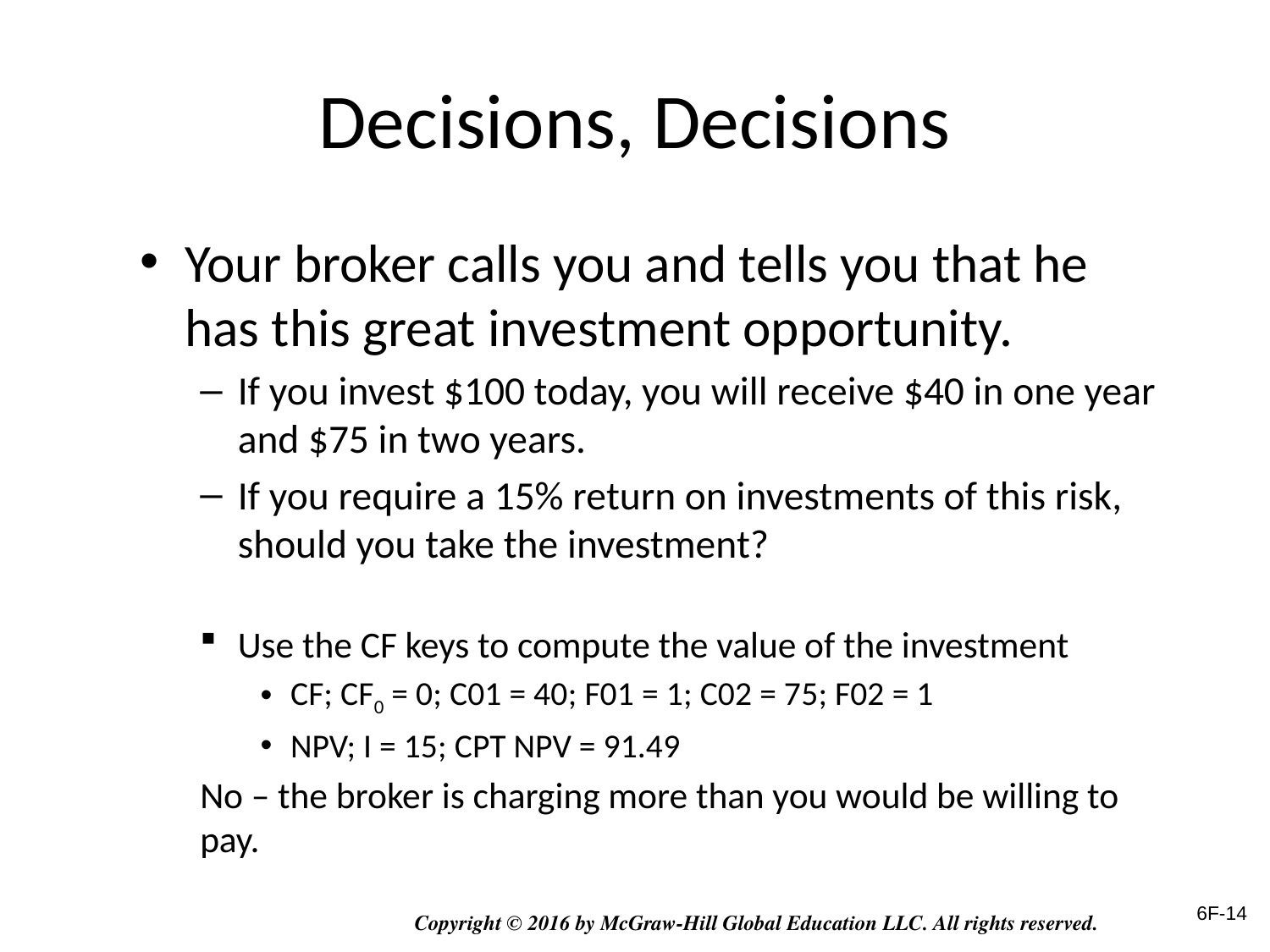

# Decisions, Decisions
Your broker calls you and tells you that he has this great investment opportunity.
If you invest $100 today, you will receive $40 in one year and $75 in two years.
If you require a 15% return on investments of this risk, should you take the investment?

Use the CF keys to compute the value of the investment
CF; CF0 = 0; C01 = 40; F01 = 1; C02 = 75; F02 = 1
NPV; I = 15; CPT NPV = 91.49
No – the broker is charging more than you would be willing to pay.

6F-14
Copyright © 2016 by McGraw-Hill Global Education LLC. All rights reserved.